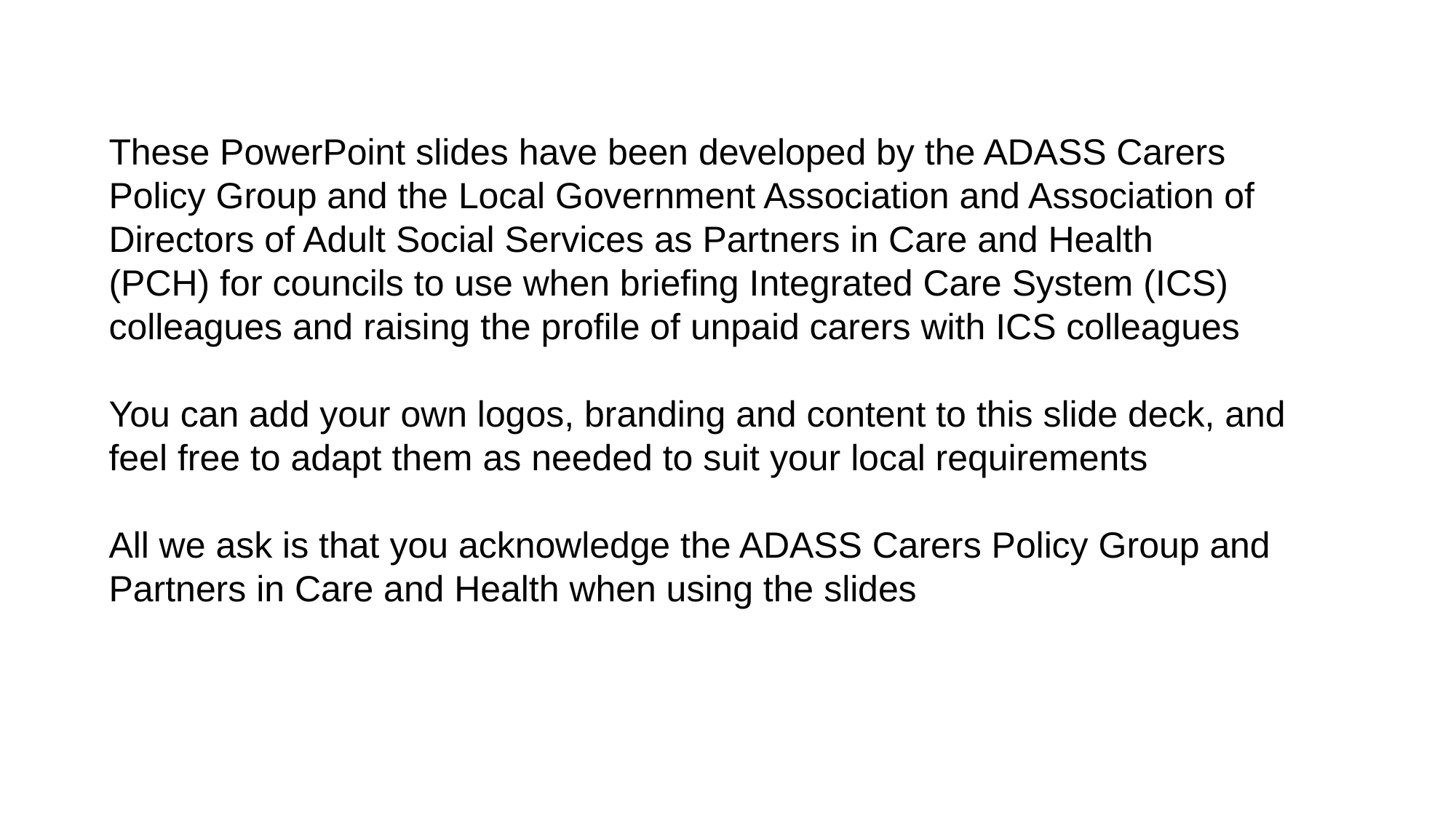

# Introduction
These PowerPoint slides have been developed by the ADASS Carers Policy Group and the Local Government Association and Association of Directors of Adult Social Services as Partners in Care and Health (PCH) for councils to use when briefing Integrated Care System (ICS) colleagues and raising the profile of unpaid carers with ICS colleagues

You can add your own logos, branding and content to this slide deck, and feel free to adapt them as needed to suit your local requirements

All we ask is that you acknowledge the ADASS Carers Policy Group and Partners in Care and Health when using the slides